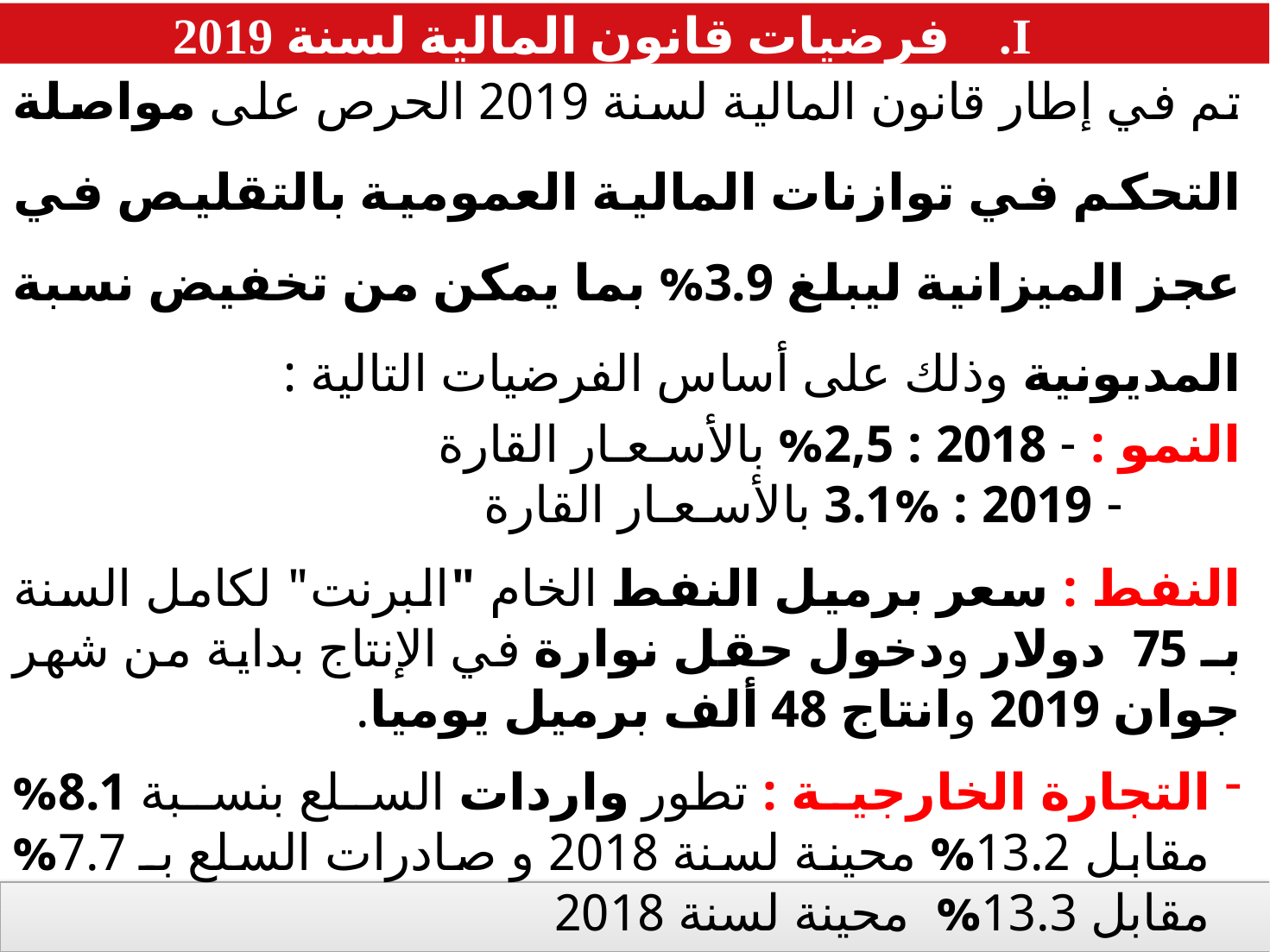

فرضيات قانون المالية لسنة 2019
تم في إطار قانون المالية لسنة 2019 الحرص على مواصلة التحكم في توازنات المالية العمومية بالتقليص في عجز الميزانية ليبلغ 3.9% بما يمكن من تخفيض نسبة المديونية وذلك على أساس الفرضيات التالية :
النمو : - 2018 : 2,5% بالأسـعـار القارة
         - 2019 : 3.1% بالأسـعـار القارة

النفط : سعر برميل النفط الخام "البرنت" لكامل السنة بـ 75  دولار ودخول حقل نوارة في الإنتاج بداية من شهر جوان 2019 وانتاج 48 ألف برميل يوميا.

التجارة الخارجية : تطور واردات السلع بنسبة 8.1% مقابل 13.2% محينة لسنة 2018 و صادرات السلع بـ 7.7% مقابل 13.3%  محينة لسنة 2018